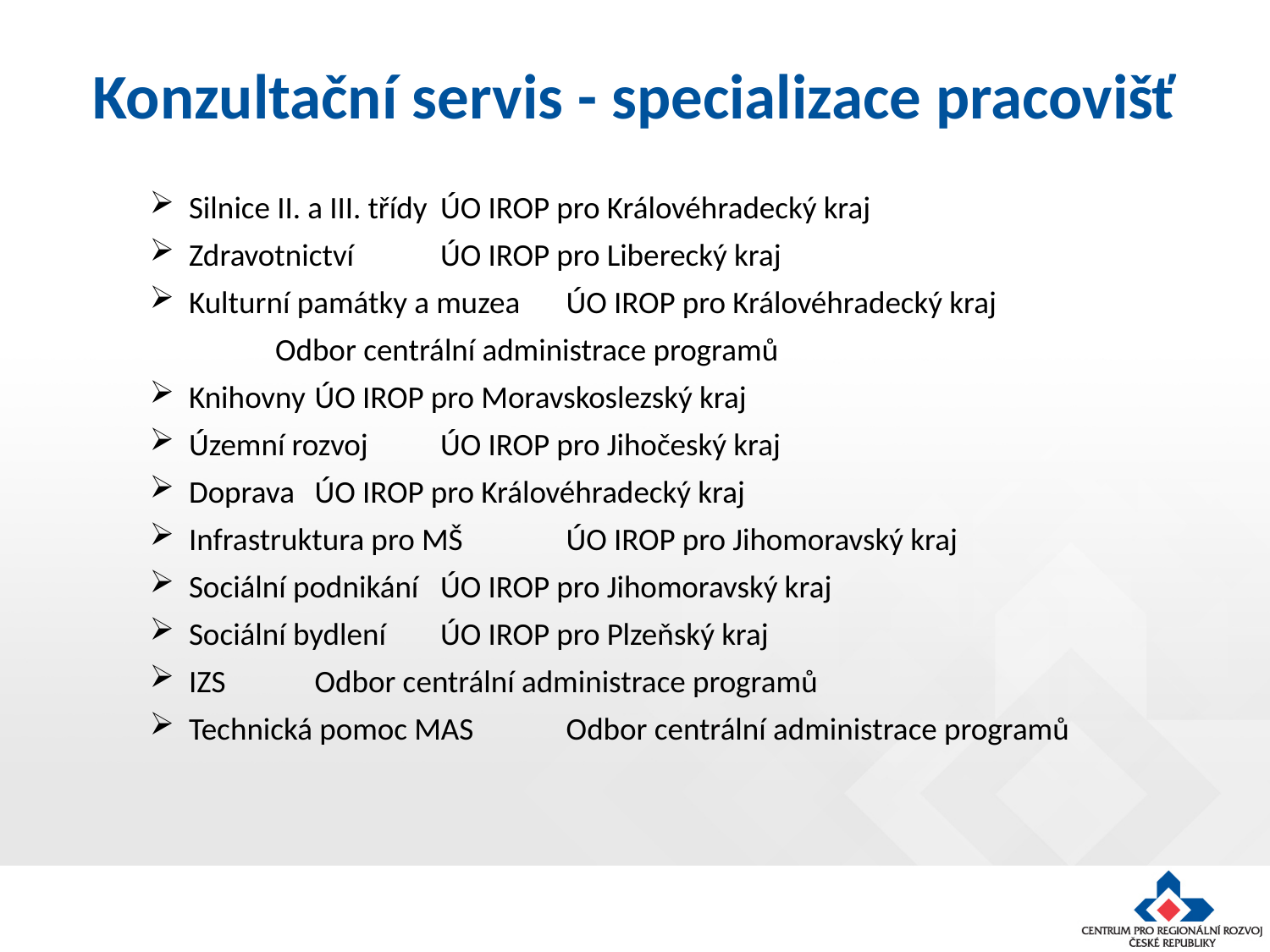

# Konzultační servis - specializace pracovišť
Silnice II. a III. třídy 			ÚO IROP pro Královéhradecký kraj
Zdravotnictví				ÚO IROP pro Liberecký kraj
Kulturní památky a muzea		ÚO IROP pro Královéhradecký kraj
							Odbor centrální administrace programů
Knihovny					ÚO IROP pro Moravskoslezský kraj
Územní rozvoj				ÚO IROP pro Jihočeský kraj
Doprava 					ÚO IROP pro Královéhradecký kraj
Infrastruktura pro MŠ			ÚO IROP pro Jihomoravský kraj
Sociální podnikání			ÚO IROP pro Jihomoravský kraj
Sociální bydlení				ÚO IROP pro Plzeňský kraj
IZS						Odbor centrální administrace programů
Technická pomoc MAS		Odbor centrální administrace programů